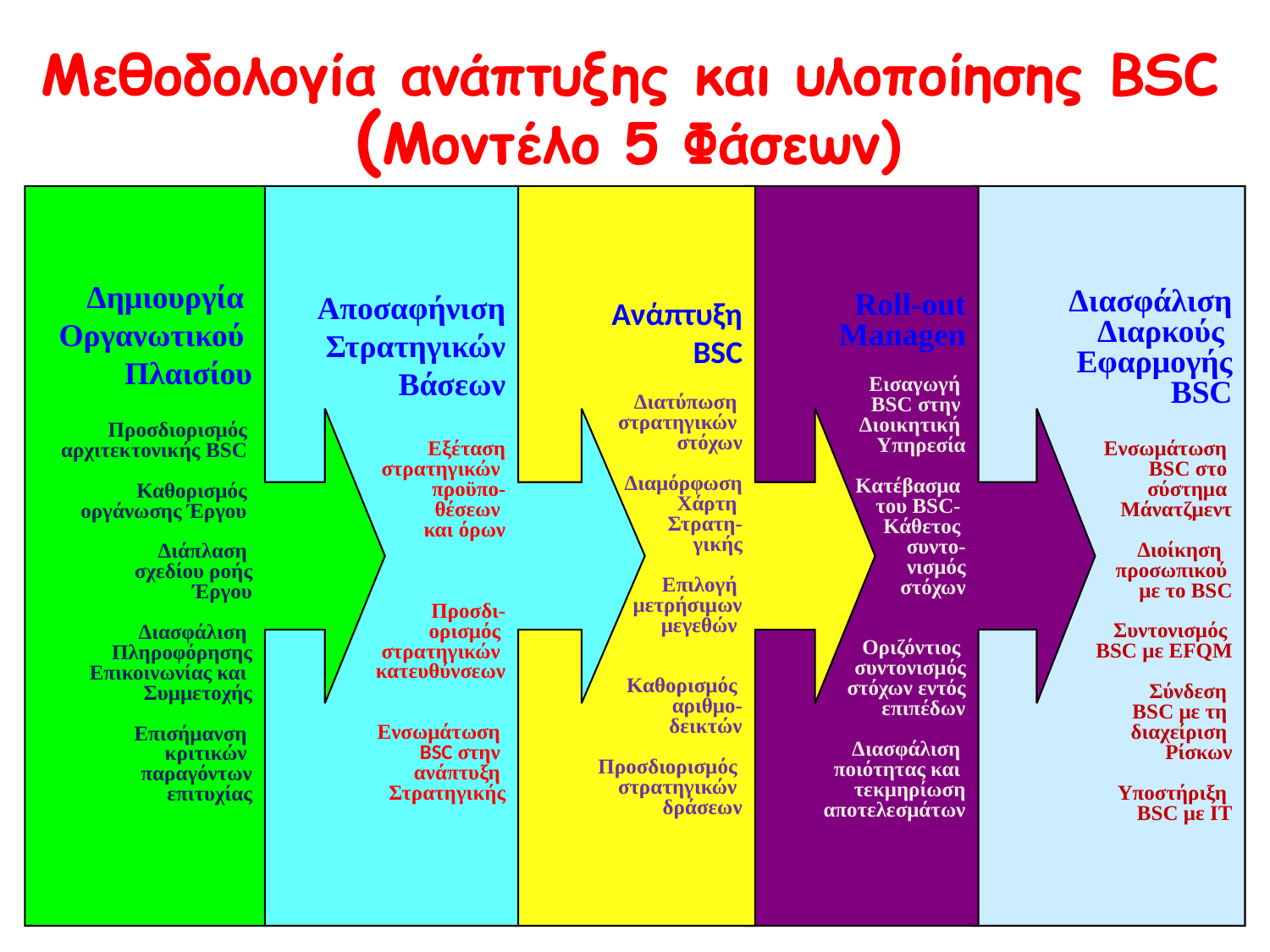

# Μεθοδολογία ανάπτυξης και υλοποίησης BSC  (Μοντέλο 5 Φάσεων)
Δημιουργία
Οργανωτικού
Πλαισίου

Προσδιορισμός
αρχιτεκτονικής BSC

Καθορισμός
οργάνωσης Έργου

Διάπλαση
σχεδίου ροής
 Έργου

Διασφάλιση
Πληροφόρησης
Επικοινωνίας και
Συμμετοχής

Επισήμανση
κριτικών
παραγόντων
επιτυχίας

Αποσαφήνιση
Στρατηγικών
 Βάσεων

Εξέταση
στρατηγικών
προϋπο-
θέσεων
και όρων

Προσδι-
ορισμός
στρατηγικών
κατευθύνσεων

Ενσωμάτωση
BSC στην
ανάπτυξη
Στρατηγικής

Ανάπτυξη
BSC

Διατύπωση
στρατηγικών
στόχων

Διαμόρφωση
Χάρτη
Στρατη-
γικής

Επιλογή
μετρήσιμων
μεγεθών

Καθορισμός
αριθμο-
δεικτών

Προσδιορισμός
στρατηγικών
δράσεων
Roll-out
Managen

Εισαγωγή
BSC στην
Διοικητική
Υπηρεσία

Κατέβασμα
του BSC-
Κάθετος
συντο-
νισμός
στόχων

Οριζόντιος
συντονισμός
στόχων εντός
επιπέδων

Διασφάλιση
ποιότητας και
τεκμηρίωση
αποτελεσμάτων
 Διασφάλιση
Διαρκούς
Εφαρμογής
 BSC

Ενσωμάτωση
BSC στο
σύστημα
Μάνατζμεντ

Διοίκηση
προσωπικού
με το BSC

Συντονισμός
BSC με EFQM

Σύνδεση
BSC με τη
διαχείριση
Ρίσκων

Υποστήριξη
BSC με IT